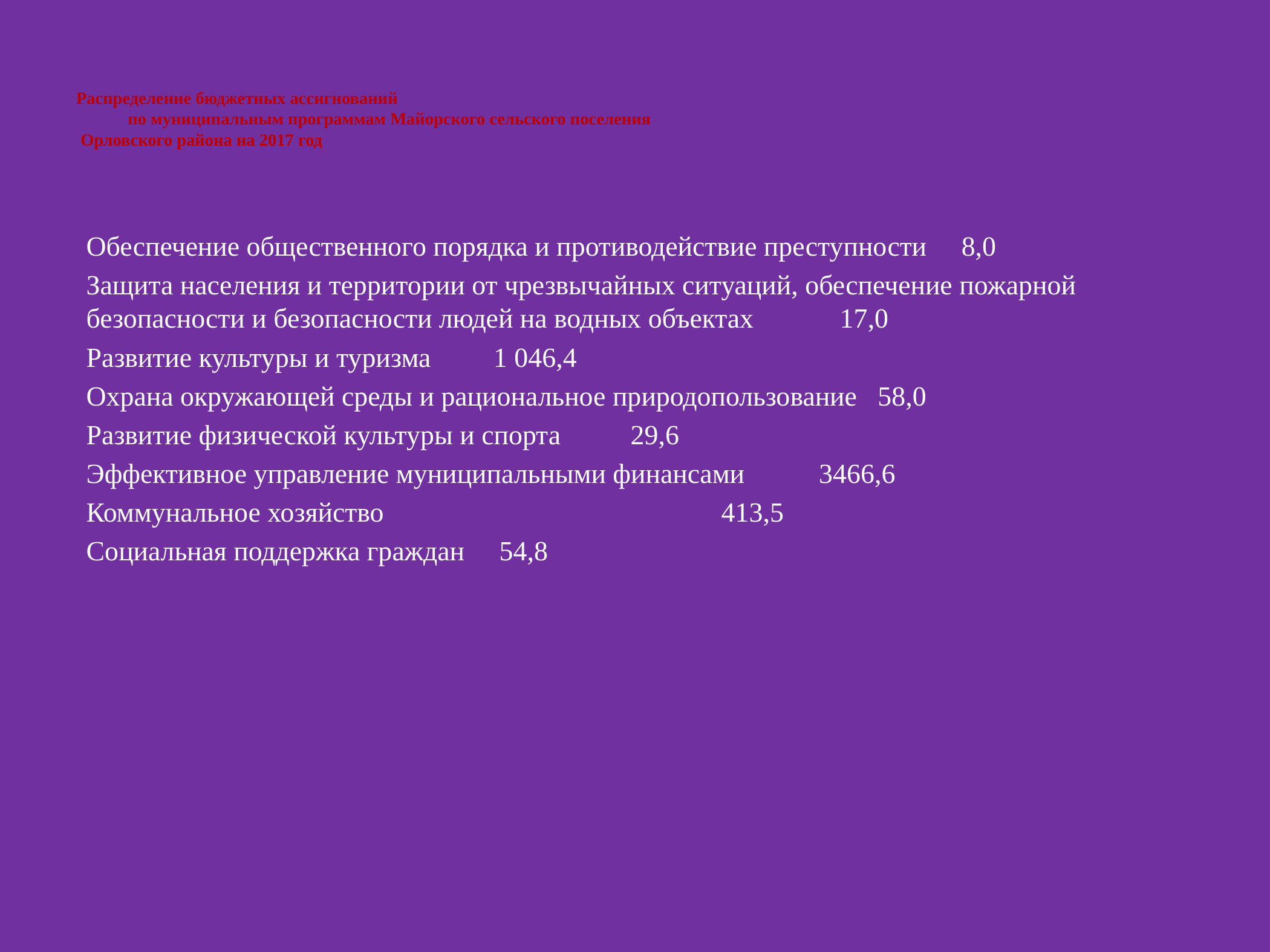

Распределение бюджетных ассигнований
	по муниципальным программам Майорского сельского поселения
 Орловского района на 2017 год
Обеспечение общественного порядка и противодействие преступности     8,0
Защита населения и территории от чрезвычайных ситуаций, обеспечение пожарной  безопасности и безопасности людей на водных объектах  	    17,0
Развитие культуры и туризма         1 046,4
Охрана окружающей среды и рациональное природопользование   58,0
Развитие физической культуры и спорта 	29,6
Эффективное управление муниципальными финансами 	 3466,6
Коммунальное хозяйство                                                	413,5
Социальная поддержка граждан     54,8